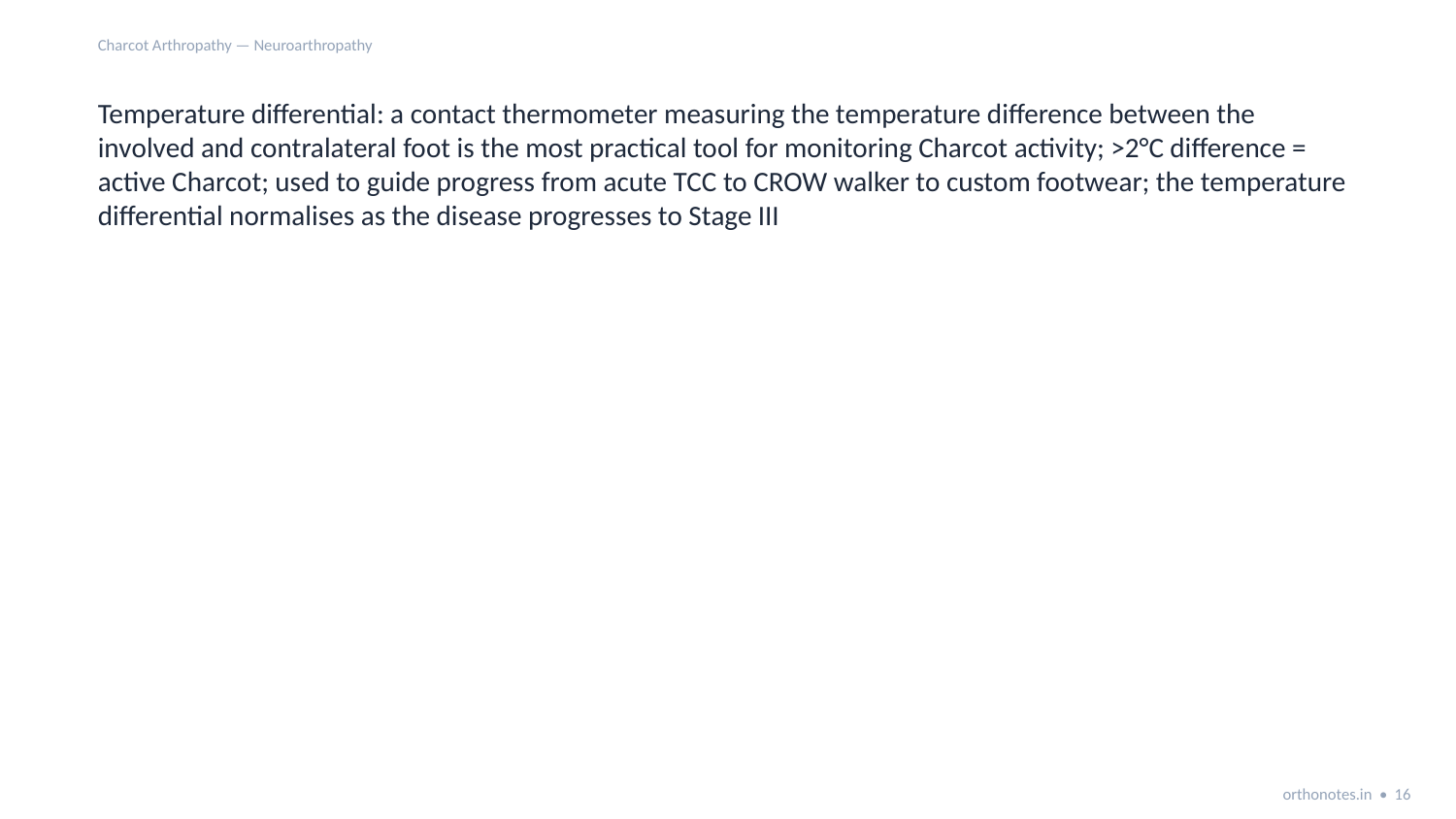

Charcot Arthropathy — Neuroarthropathy
Temperature differential: a contact thermometer measuring the temperature difference between the involved and contralateral foot is the most practical tool for monitoring Charcot activity; >2°C difference = active Charcot; used to guide progress from acute TCC to CROW walker to custom footwear; the temperature differential normalises as the disease progresses to Stage III
orthonotes.in  •  16